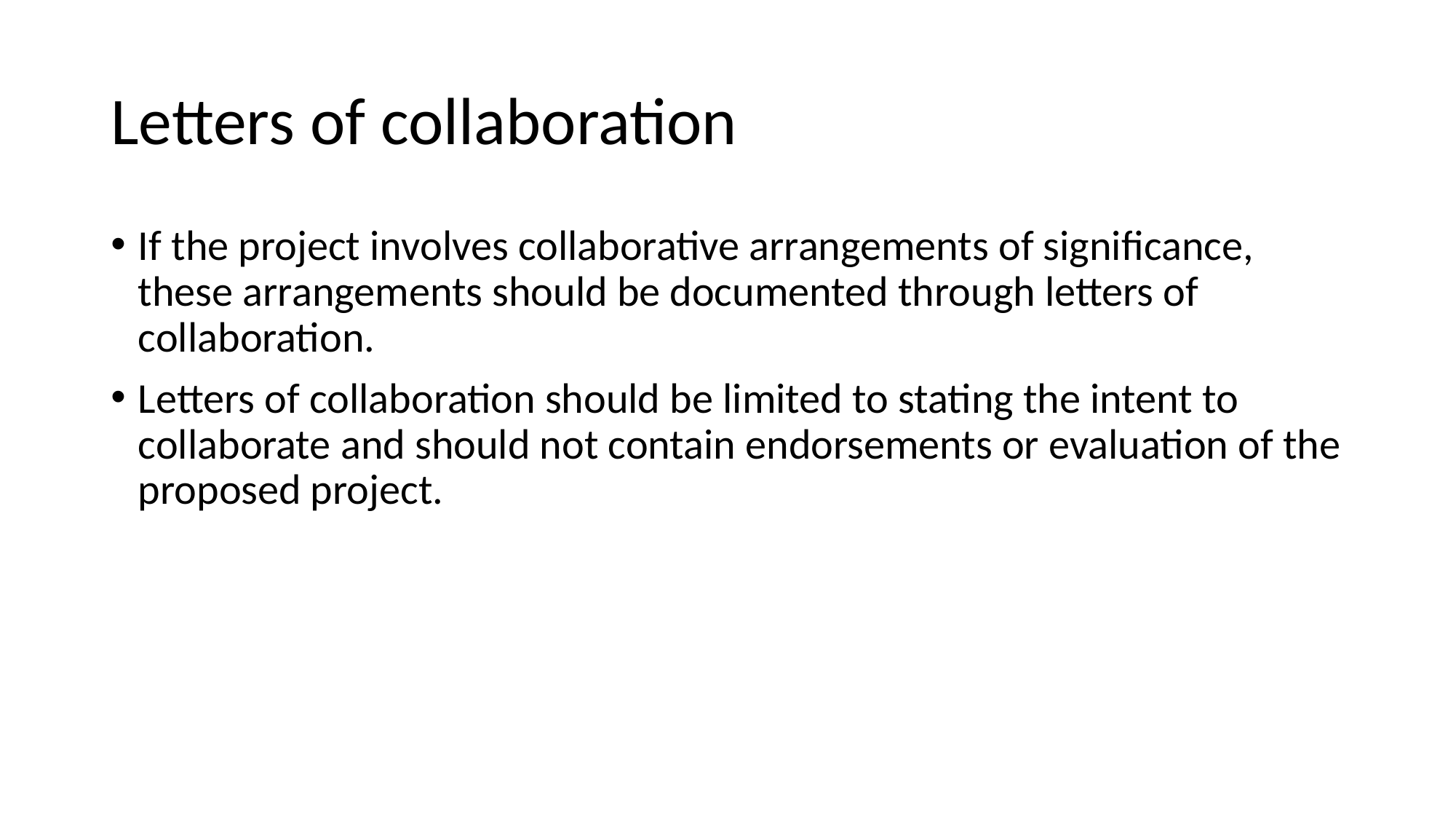

# Letters of collaboration
If the project involves collaborative arrangements of significance, these arrangements should be documented through letters of collaboration.
Letters of collaboration should be limited to stating the intent to collaborate and should not contain endorsements or evaluation of the proposed project.